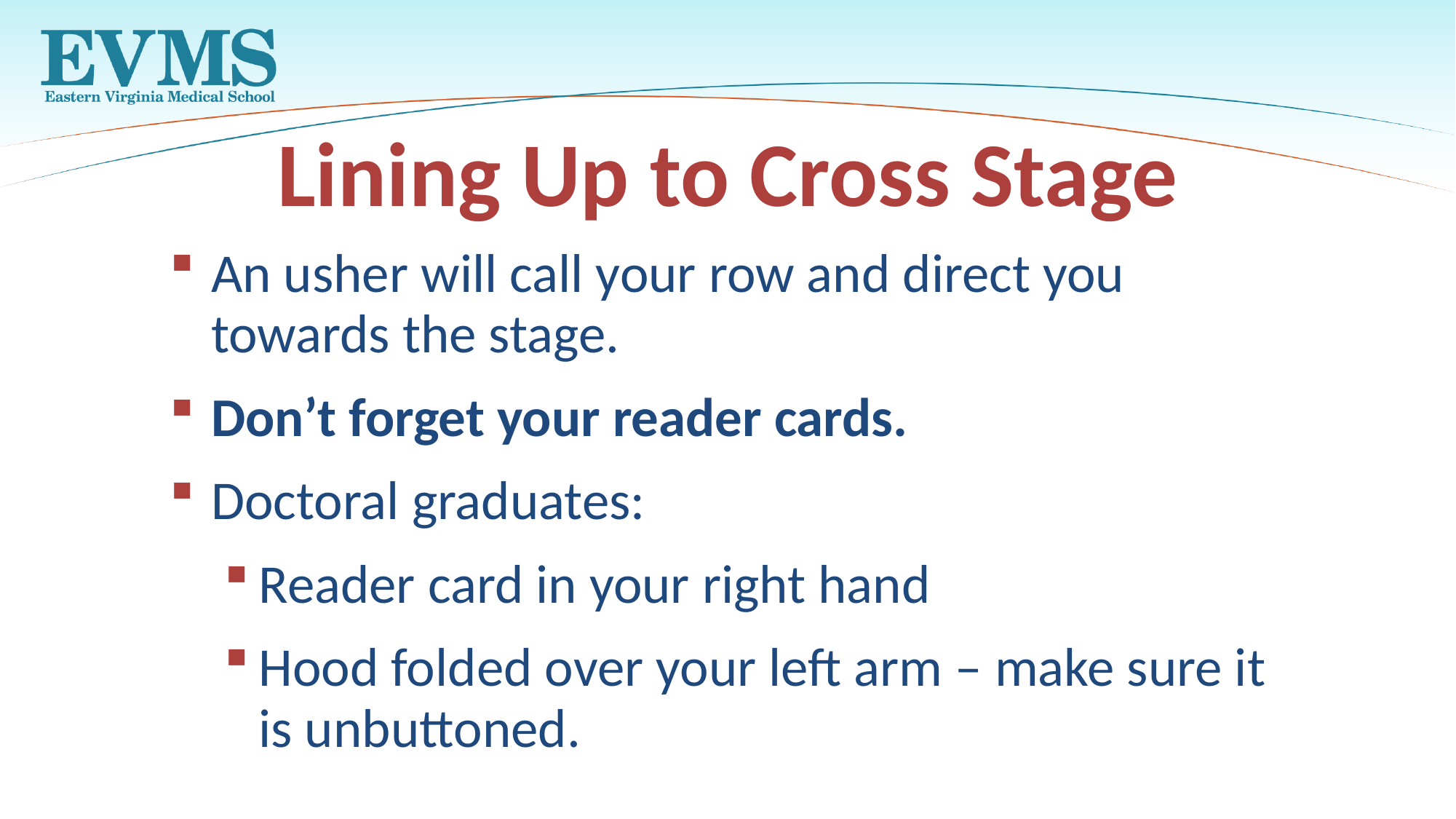

# Lining Up to Cross Stage
An usher will call your row and direct you towards the stage.
Don’t forget your reader cards.
Doctoral graduates:
Reader card in your right hand
Hood folded over your left arm – make sure it is unbuttoned.